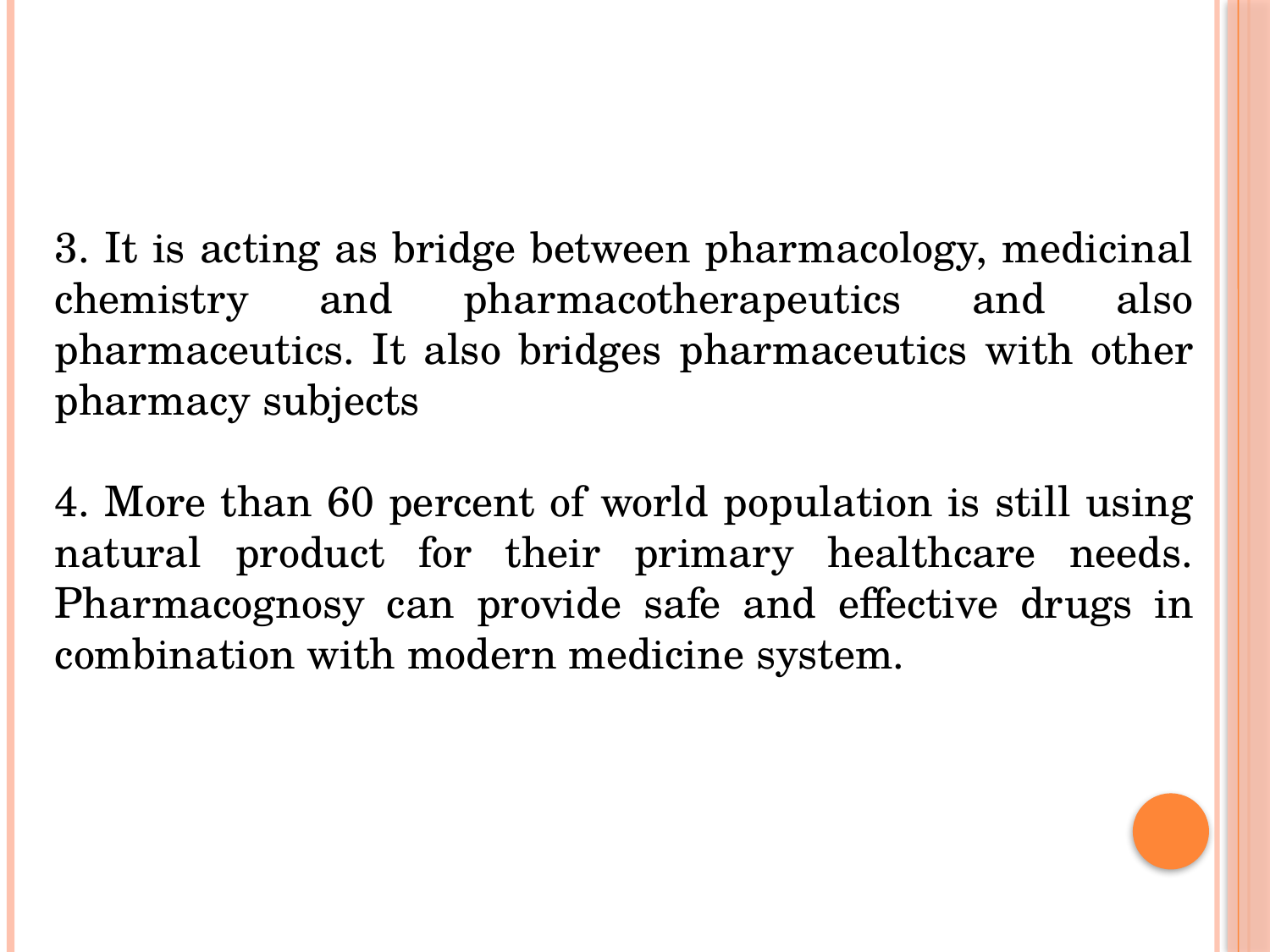

3. It is acting as bridge between pharmacology, medicinal chemistry and pharmacotherapeutics and also pharmaceutics. It also bridges pharmaceutics with other pharmacy subjects

4. More than 60 percent of world population is still using natural product for their primary healthcare needs. Pharmacognosy can provide safe and effective drugs in combination with modern medicine system.